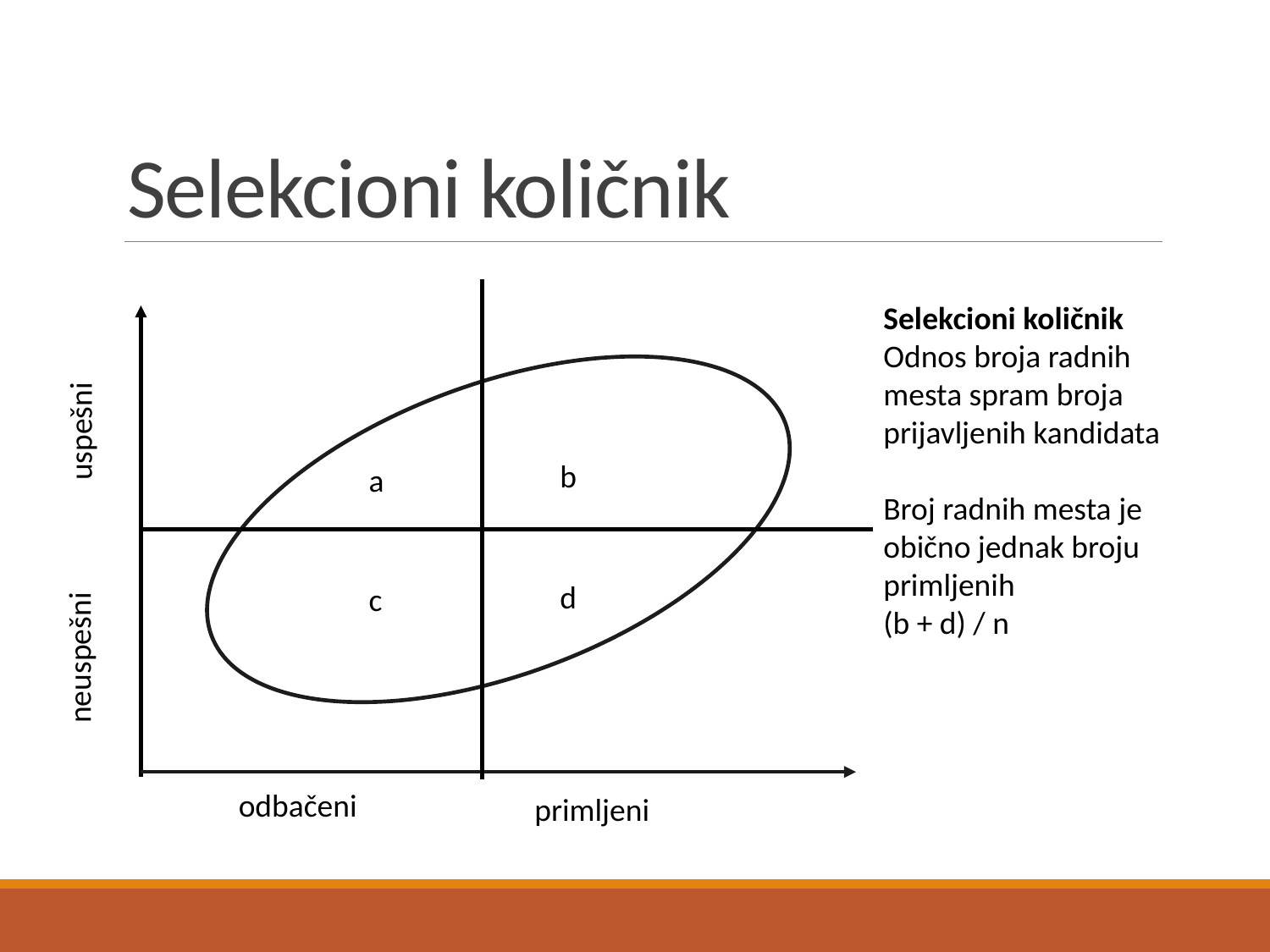

# Selekcioni količnik

uspešni
b
a
d
c
neuspešni
odbačeni
primljeni
Selekcioni količnik
Odnos broja radnih mesta spram broja prijavljenih kandidata

Broj radnih mesta je obično jednak broju primljenih
(b + d) / n